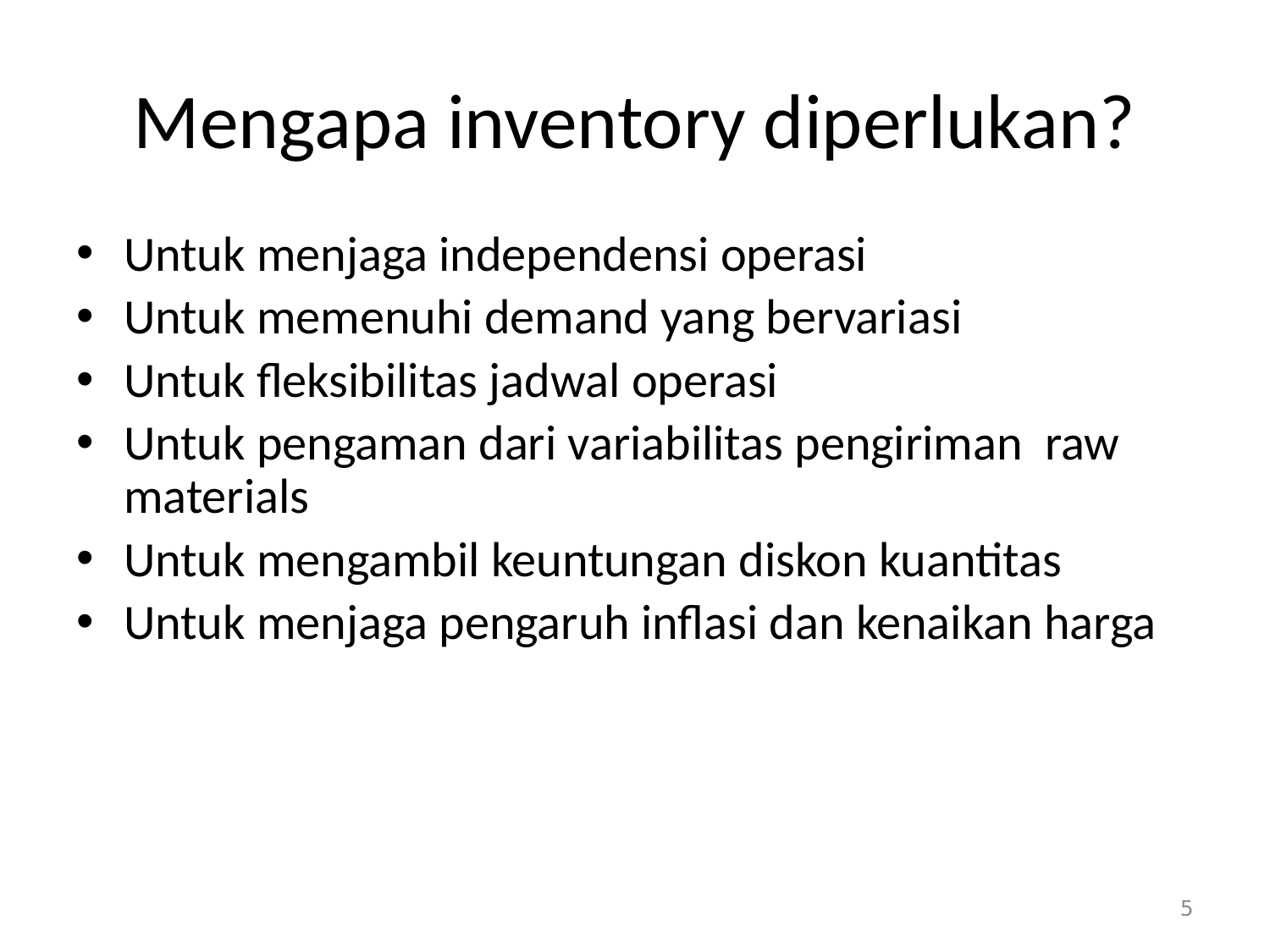

# Mengapa inventory diperlukan?
Untuk menjaga independensi operasi
Untuk memenuhi demand yang bervariasi
Untuk fleksibilitas jadwal operasi
Untuk pengaman dari variabilitas pengiriman  raw materials
Untuk mengambil keuntungan diskon kuantitas
Untuk menjaga pengaruh inflasi dan kenaikan harga
5